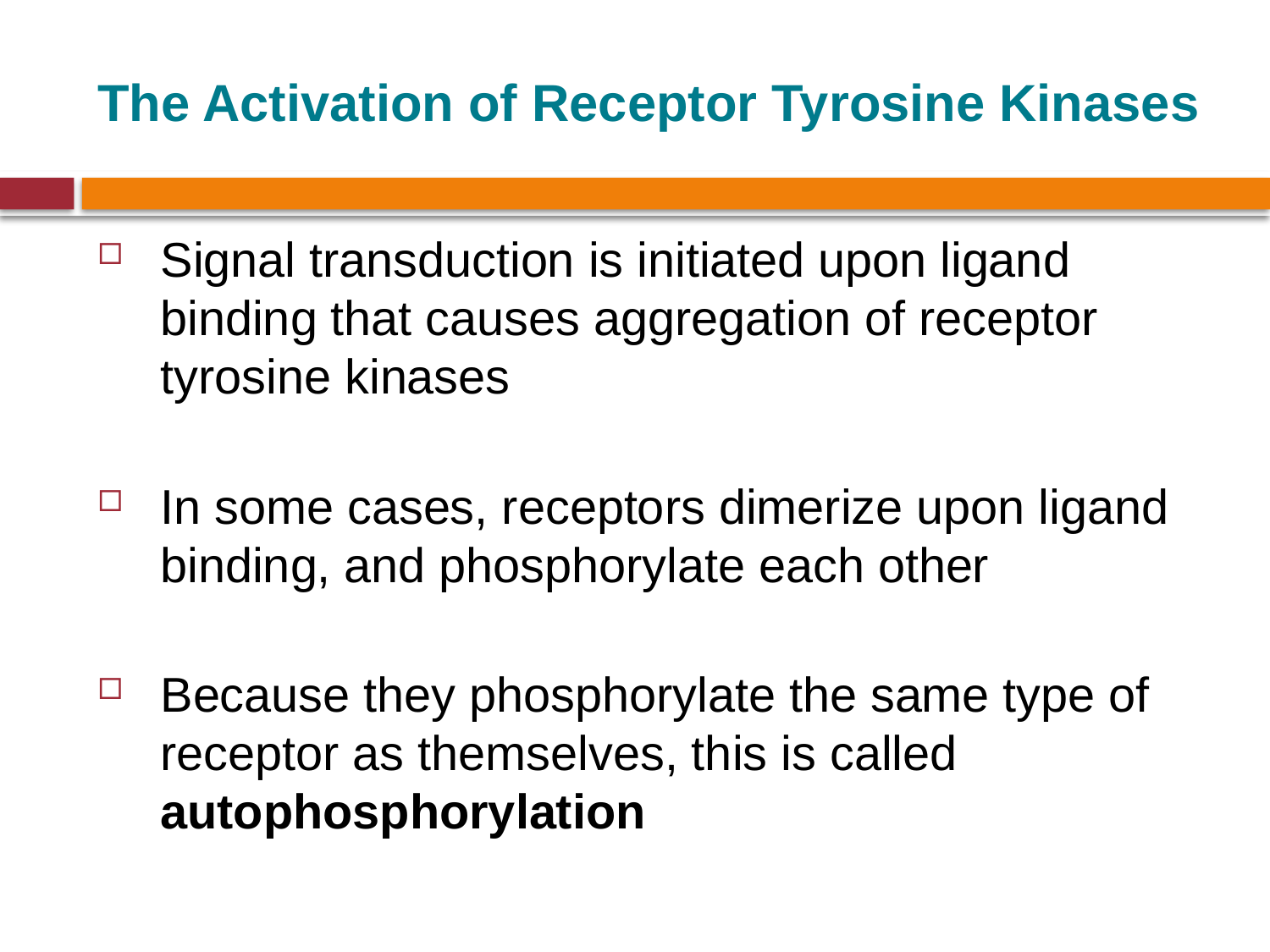

# The Activation of Receptor Tyrosine Kinases
Signal transduction is initiated upon ligand binding that causes aggregation of receptor tyrosine kinases

In some cases, receptors dimerize upon ligand binding, and phosphorylate each other

Because they phosphorylate the same type of receptor as themselves, this is called autophosphorylation